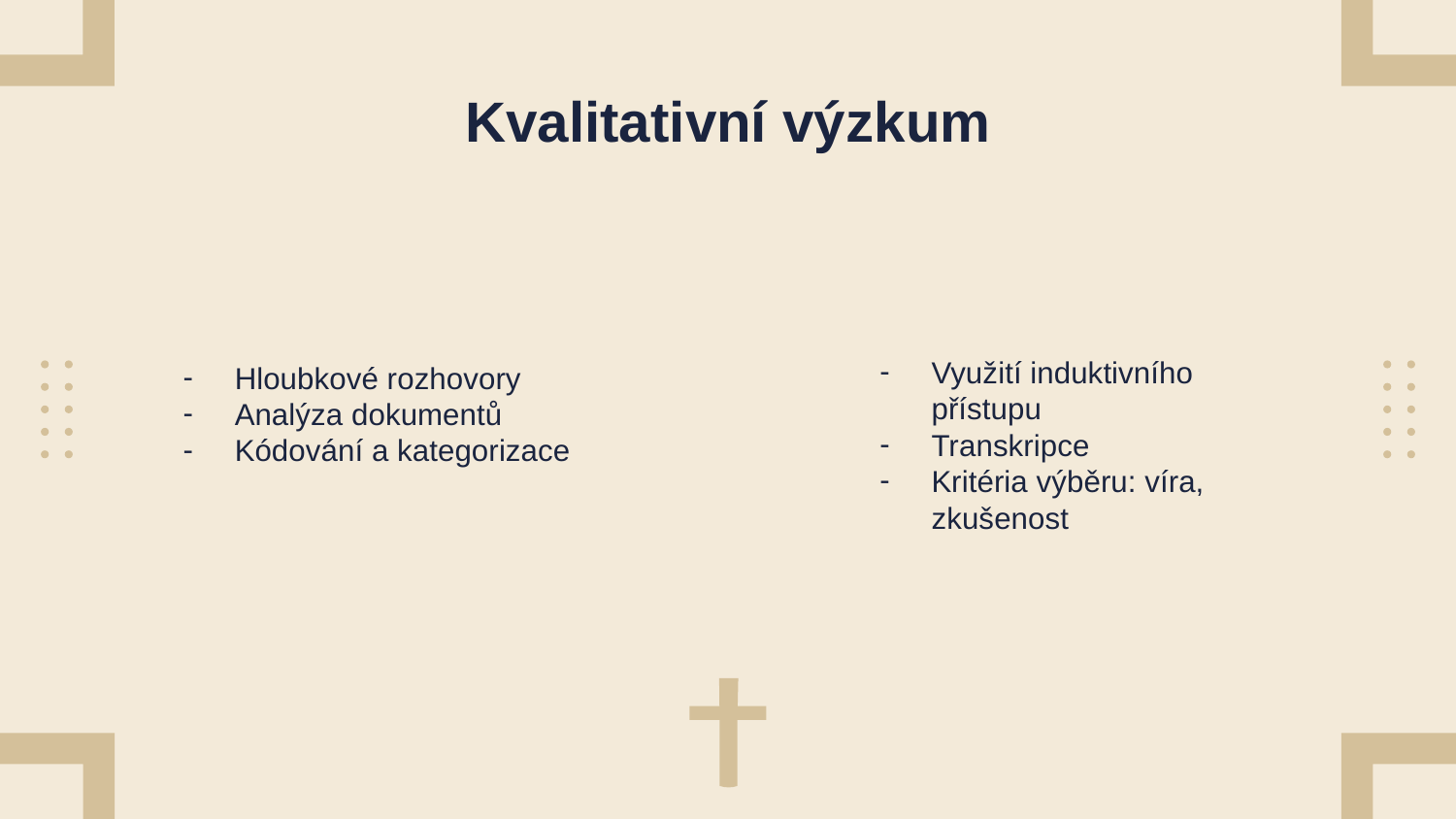

# Kvalitativní výzkum
Využití induktivního přístupu
Transkripce
Kritéria výběru: víra, zkušenost
Hloubkové rozhovory
Analýza dokumentů
Kódování a kategorizace